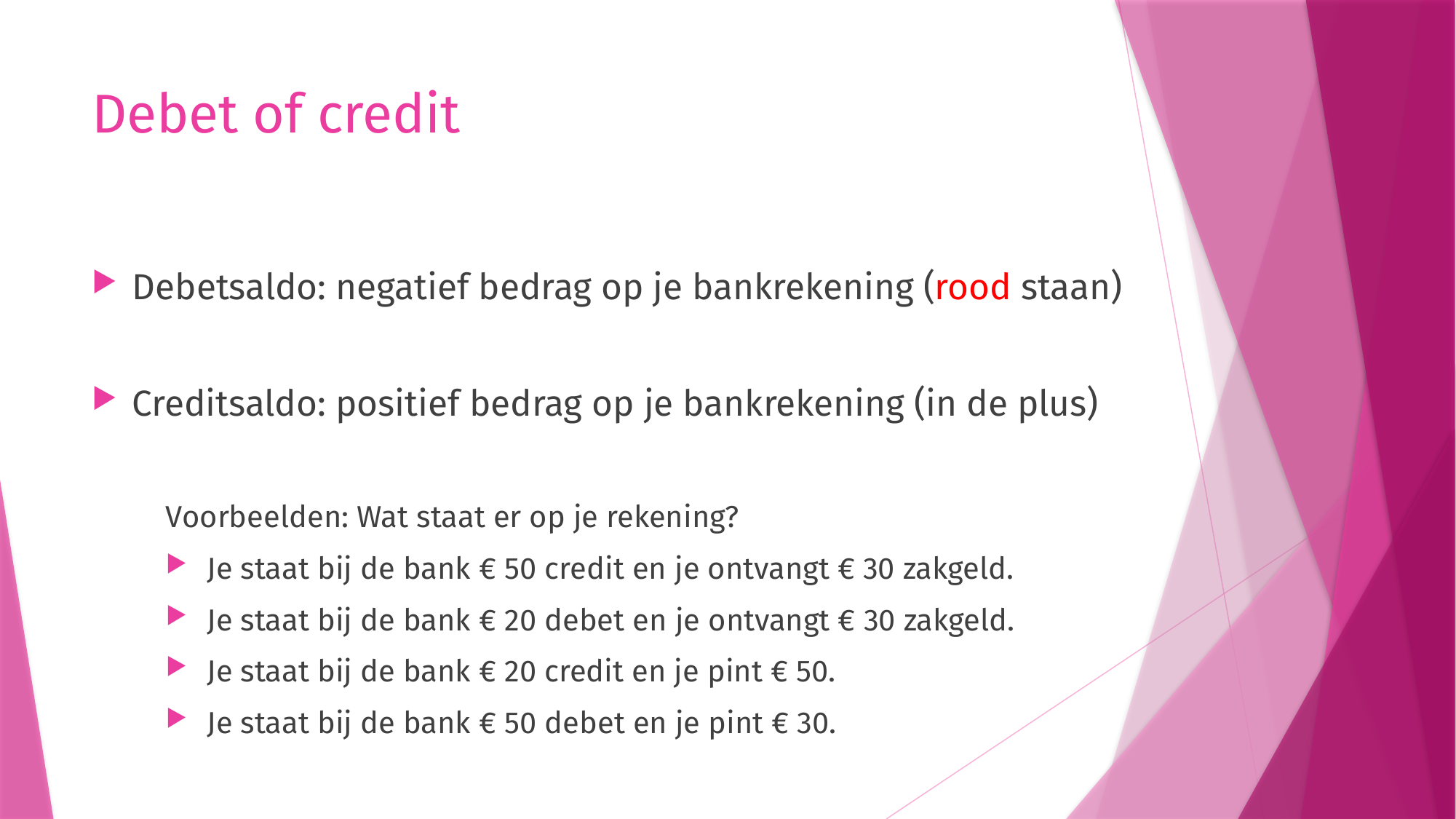

# Debet of credit
Debetsaldo: negatief bedrag op je bankrekening (rood staan)

Creditsaldo: positief bedrag op je bankrekening (in de plus)
Voorbeelden: Wat staat er op je rekening?
Je staat bij de bank € 50 credit en je ontvangt € 30 zakgeld.
Je staat bij de bank € 20 debet en je ontvangt € 30 zakgeld.
Je staat bij de bank € 20 credit en je pint € 50.
Je staat bij de bank € 50 debet en je pint € 30.